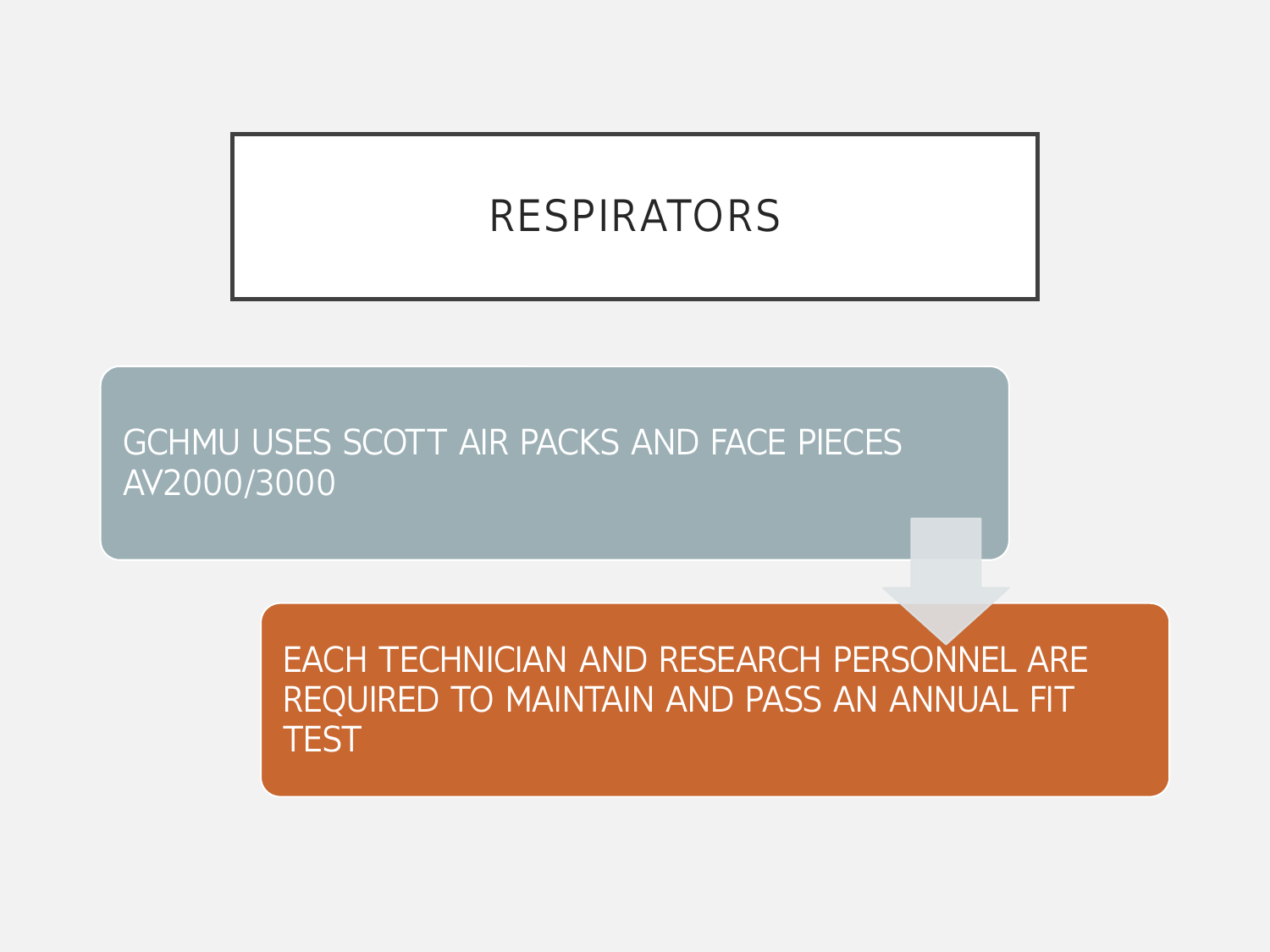

# Respirators
GCHMU uses Scott Air Packs and Face Pieces AV2000/3000
Each Technician and Research Personnel are required to maintain and pass an annual fit test